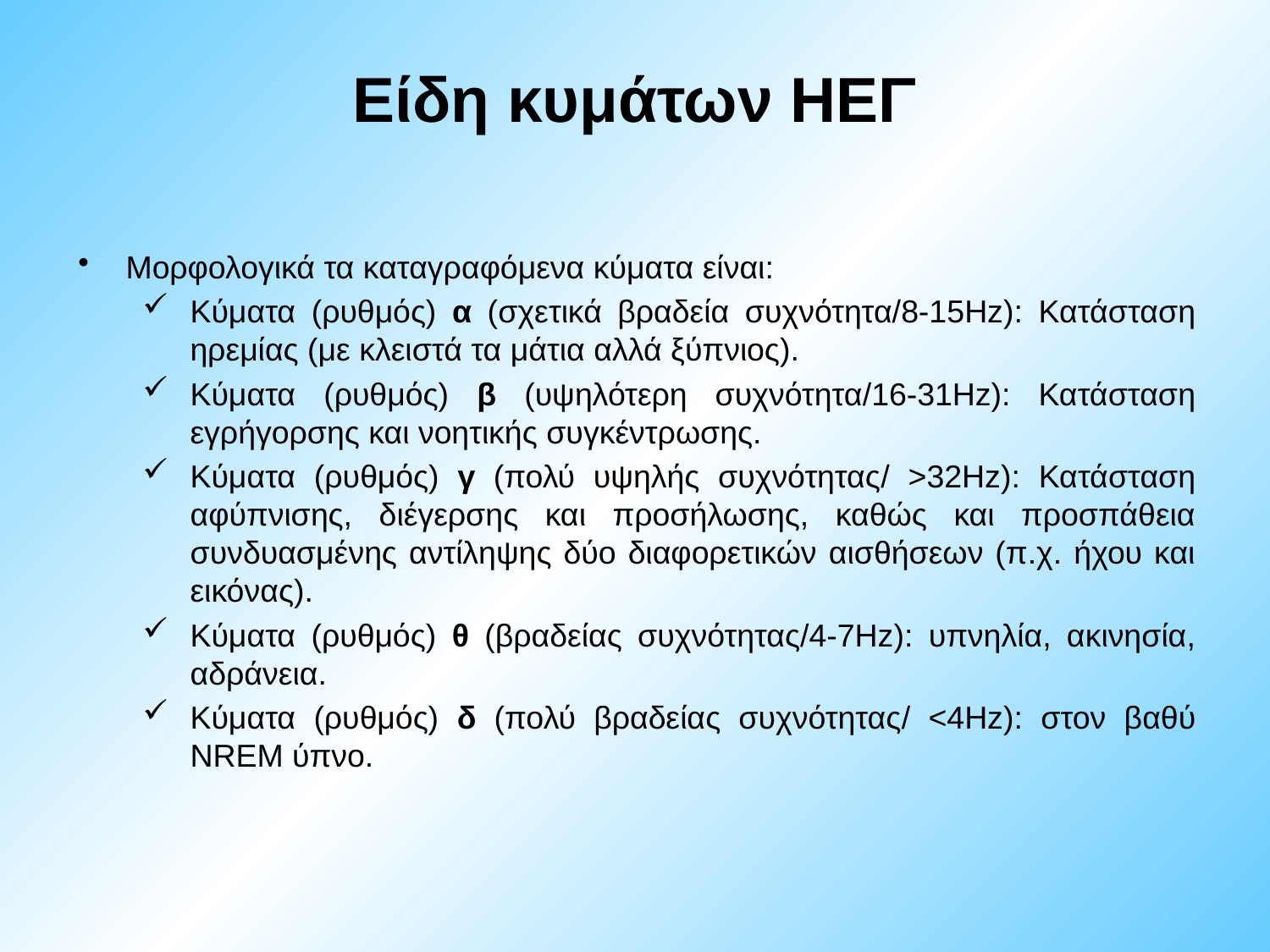

# Είδη κυμάτων ΗΕΓ

Μορφολογικά τα καταγραφόμενα κύματα είναι:
Κύματα (ρυθμός) α (σχετικά βραδεία συχνότητα/8-15Hz): Κατάσταση ηρεμίας (με κλειστά τα μάτια αλλά ξύπνιος).
Κύματα (ρυθμός) β (υψηλότερη συχνότητα/16-31Hz): Κατάσταση εγρήγορσης και νοητικής συγκέντρωσης.
Κύματα (ρυθμός) γ (πολύ υψηλής συχνότητας/ >32Hz): Κατάσταση αφύπνισης, διέγερσης και προσήλωσης, καθώς και προσπάθεια συνδυασμένης αντίληψης δύο διαφορετικών αισθήσεων (π.χ. ήχου και εικόνας).
Κύματα (ρυθμός) θ (βραδείας συχνότητας/4-7Hz): υπνηλία, ακινησία, αδράνεια.
Κύματα (ρυθμός) δ (πολύ βραδείας συχνότητας/ <4Hz): στον βαθύ NREM ύπνο.